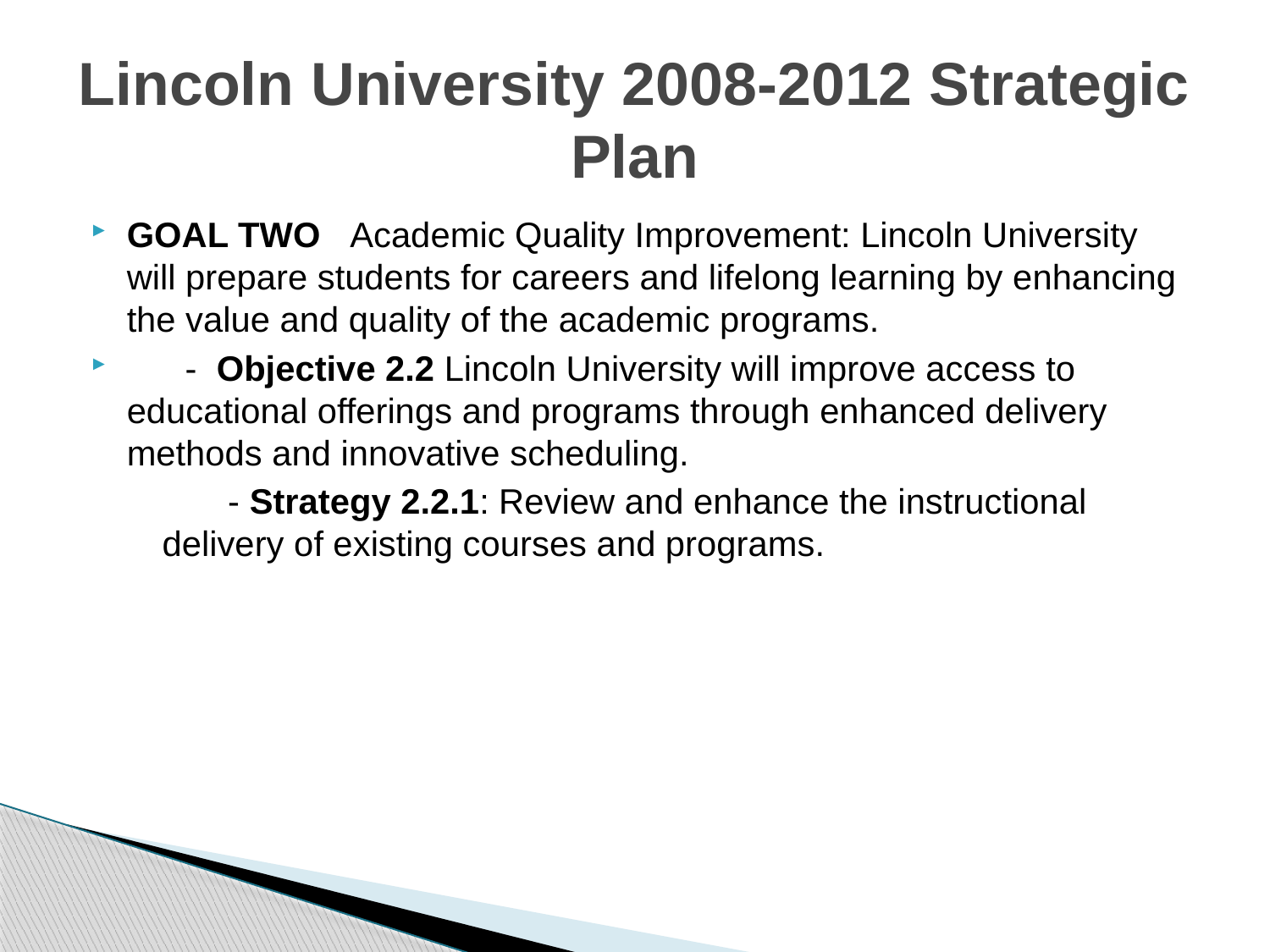

# Lincoln University 2008-2012 Strategic Plan
GOAL TWO   Academic Quality Improvement: Lincoln University will prepare students for careers and lifelong learning by enhancing the value and quality of the academic programs.
      -  Objective 2.2 Lincoln University will improve access to educational offerings and programs through enhanced delivery methods and innovative scheduling.
          - Strategy 2.2.1: Review and enhance the instructional delivery of existing courses and programs.